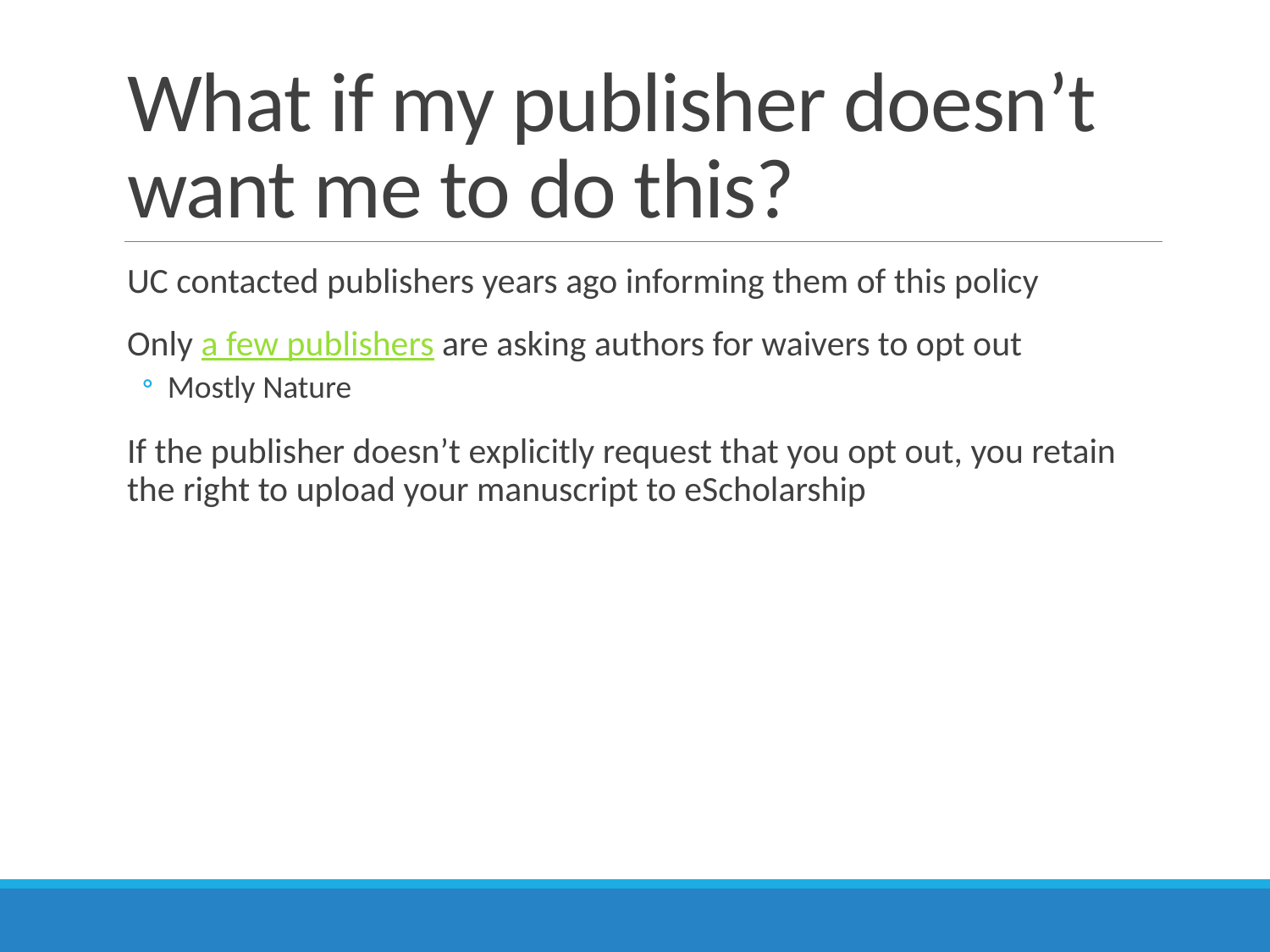

# What if my publisher doesn’t want me to do this?
UC contacted publishers years ago informing them of this policy
Only a few publishers are asking authors for waivers to opt out
Mostly Nature
If the publisher doesn’t explicitly request that you opt out, you retain the right to upload your manuscript to eScholarship